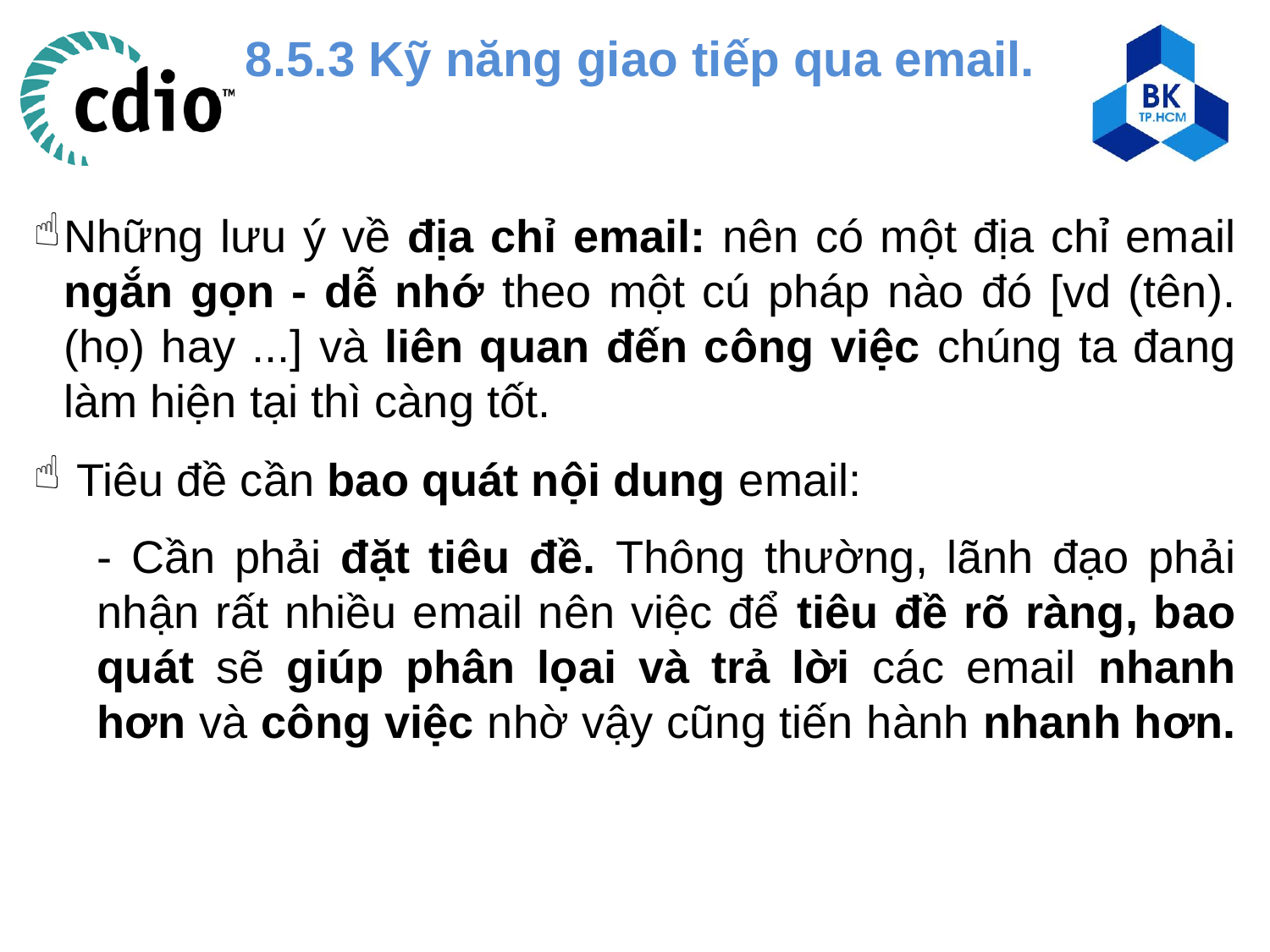

8.5.3 Kỹ năng giao tiếp qua email.
Những lưu ý về địa chỉ email: nên có một địa chỉ email ngắn gọn - dễ nhớ theo một cú pháp nào đó [vd (tên).(họ) hay ...] và liên quan đến công việc chúng ta đang làm hiện tại thì càng tốt.
 Tiêu đề cần bao quát nội dung email:
- Cần phải đặt tiêu đề. Thông thường, lãnh đạo phải nhận rất nhiều email nên việc để tiêu đề rõ ràng, bao quát sẽ giúp phân lọai và trả lời các email nhanh hơn và công việc nhờ vậy cũng tiến hành nhanh hơn.